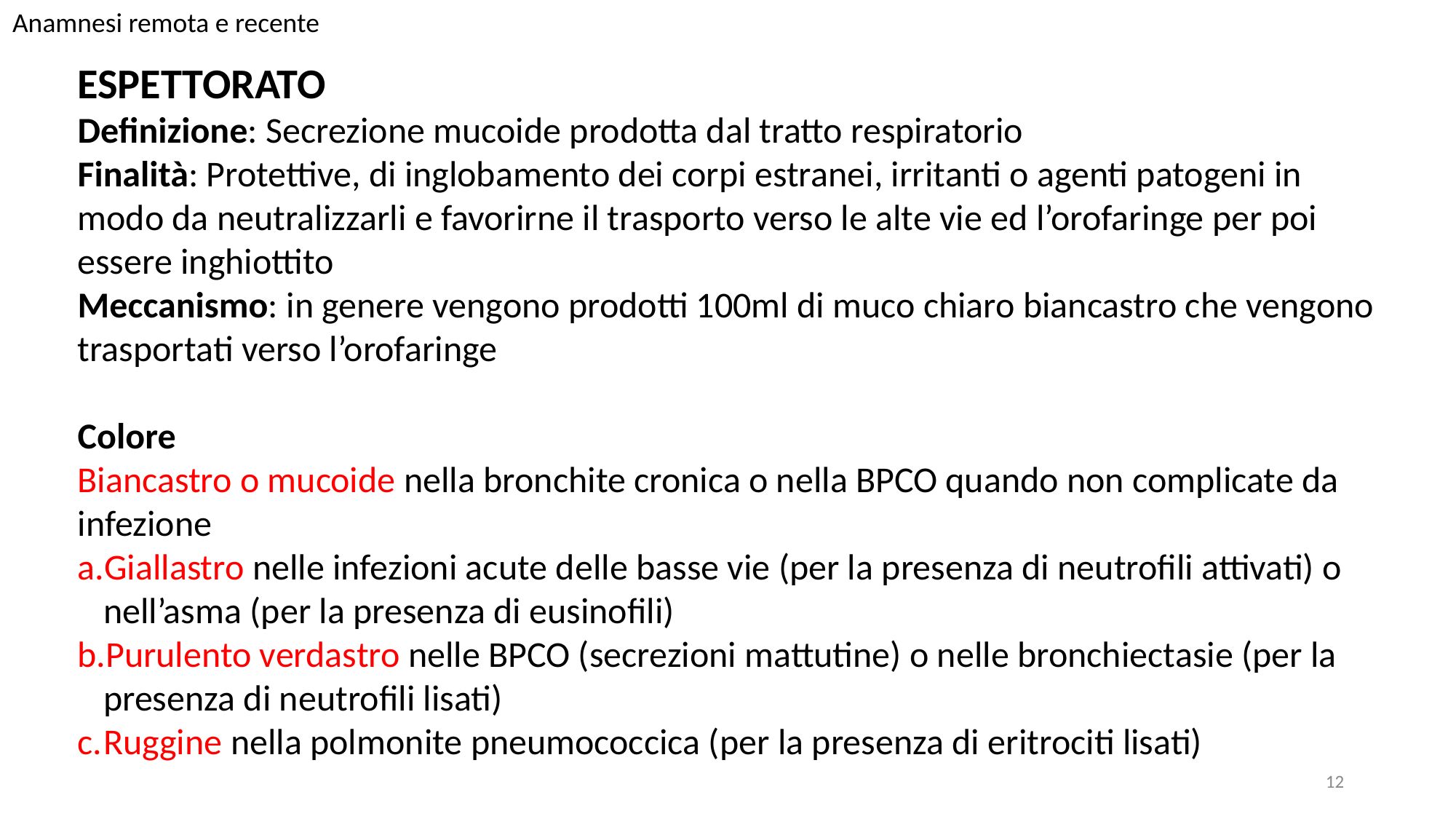

Anamnesi remota e recente
ESPETTORATO
Definizione: Secrezione mucoide prodotta dal tratto respiratorio
Finalità: Protettive, di inglobamento dei corpi estranei, irritanti o agenti patogeni in modo da neutralizzarli e favorirne il trasporto verso le alte vie ed l’orofaringe per poi essere inghiottito
Meccanismo: in genere vengono prodotti 100ml di muco chiaro biancastro che vengono trasportati verso l’orofaringe

Colore
Biancastro o mucoide nella bronchite cronica o nella BPCO quando non complicate da infezione
Giallastro nelle infezioni acute delle basse vie (per la presenza di neutrofili attivati) o nell’asma (per la presenza di eusinofili)
Purulento verdastro nelle BPCO (secrezioni mattutine) o nelle bronchiectasie (per la presenza di neutrofili lisati)
Ruggine nella polmonite pneumococcica (per la presenza di eritrociti lisati)

12